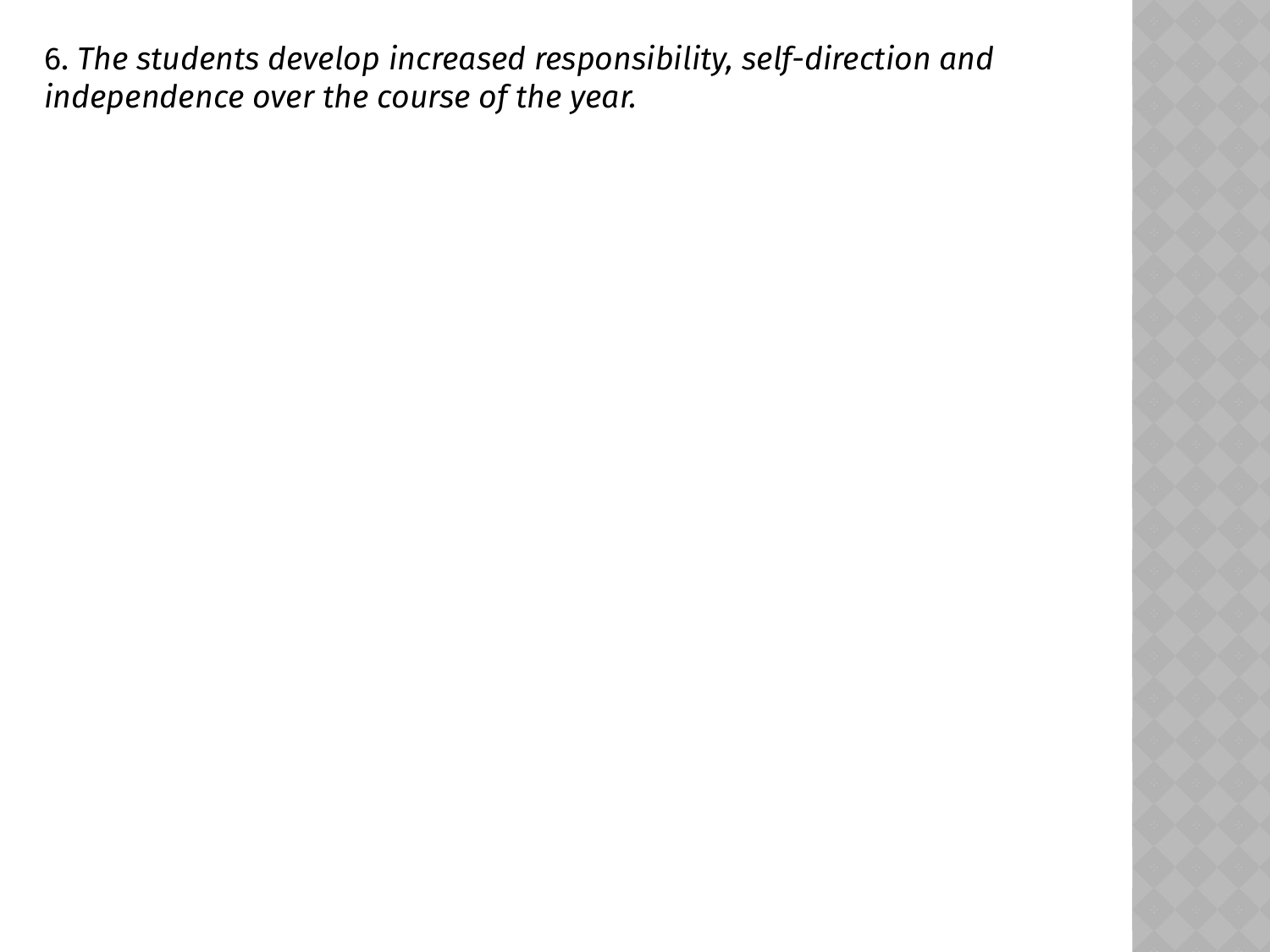

6. The students develop increased responsibility, self-direction and independence over the course of the year.